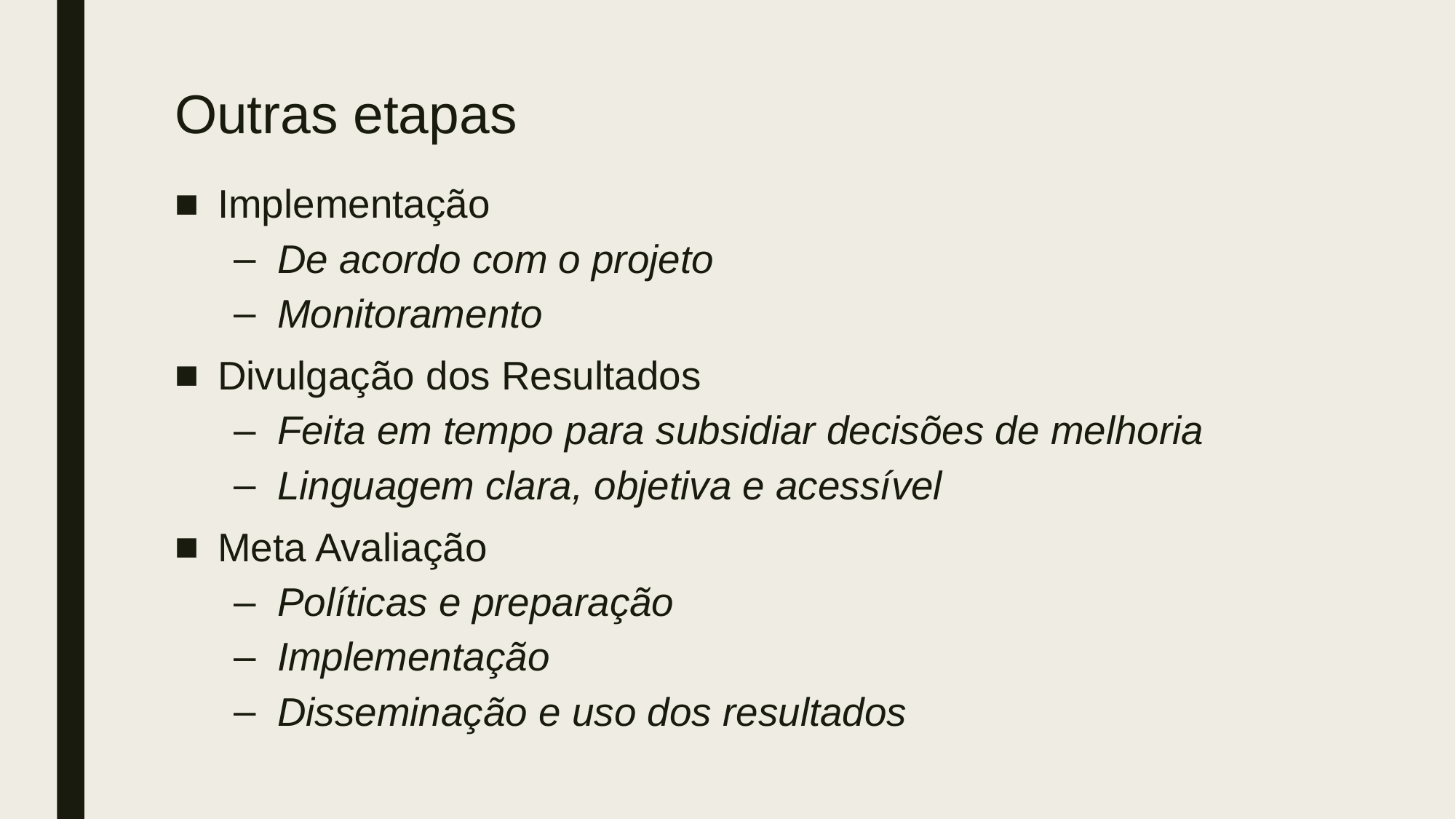

# Outras etapas
Implementação
De acordo com o projeto
Monitoramento
Divulgação dos Resultados
Feita em tempo para subsidiar decisões de melhoria
Linguagem clara, objetiva e acessível
Meta Avaliação
Políticas e preparação
Implementação
Disseminação e uso dos resultados